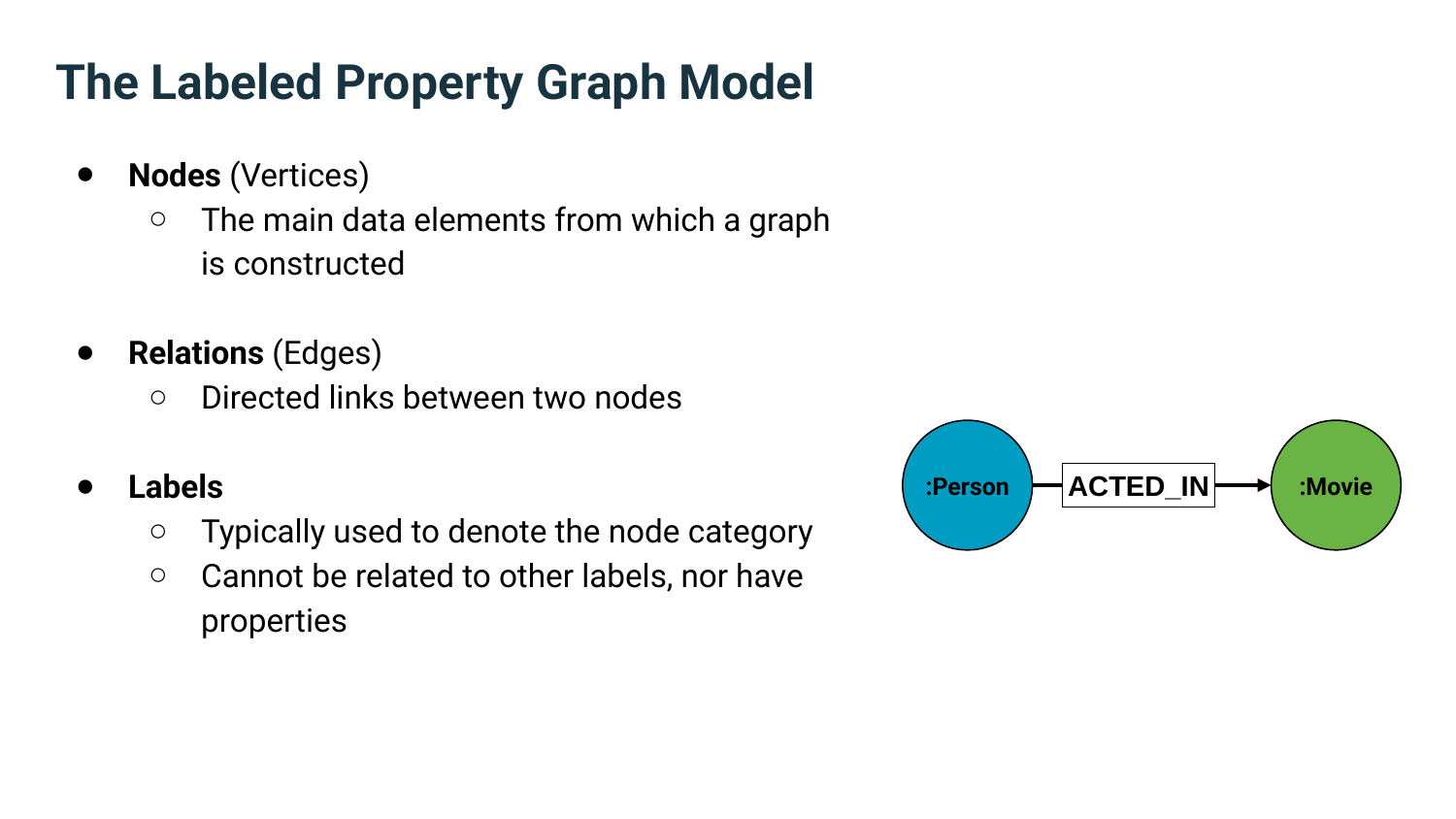

# The Labeled Property Graph Model

Nodes (Vertices)
The main data elements from which a graph is constructed

Relations (Edges)
Directed links between two nodes

Labels
Typically used to denote the node category
Cannot be related to other labels, nor have properties
:Person
:Movie
ACTED_IN